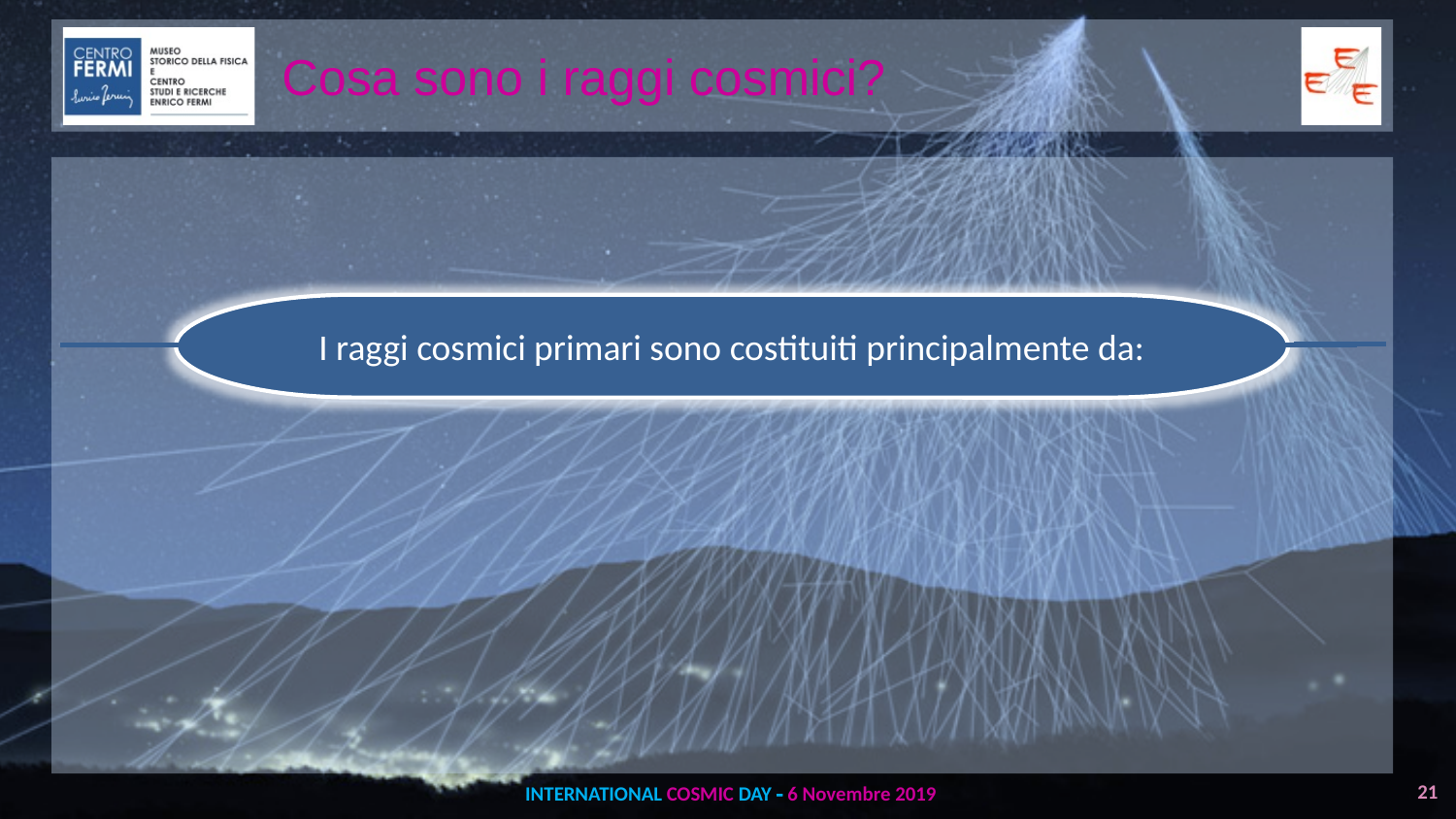

Cosa sono i raggi cosmici?

I raggi cosmici primari sono costituiti principalmente da:
21